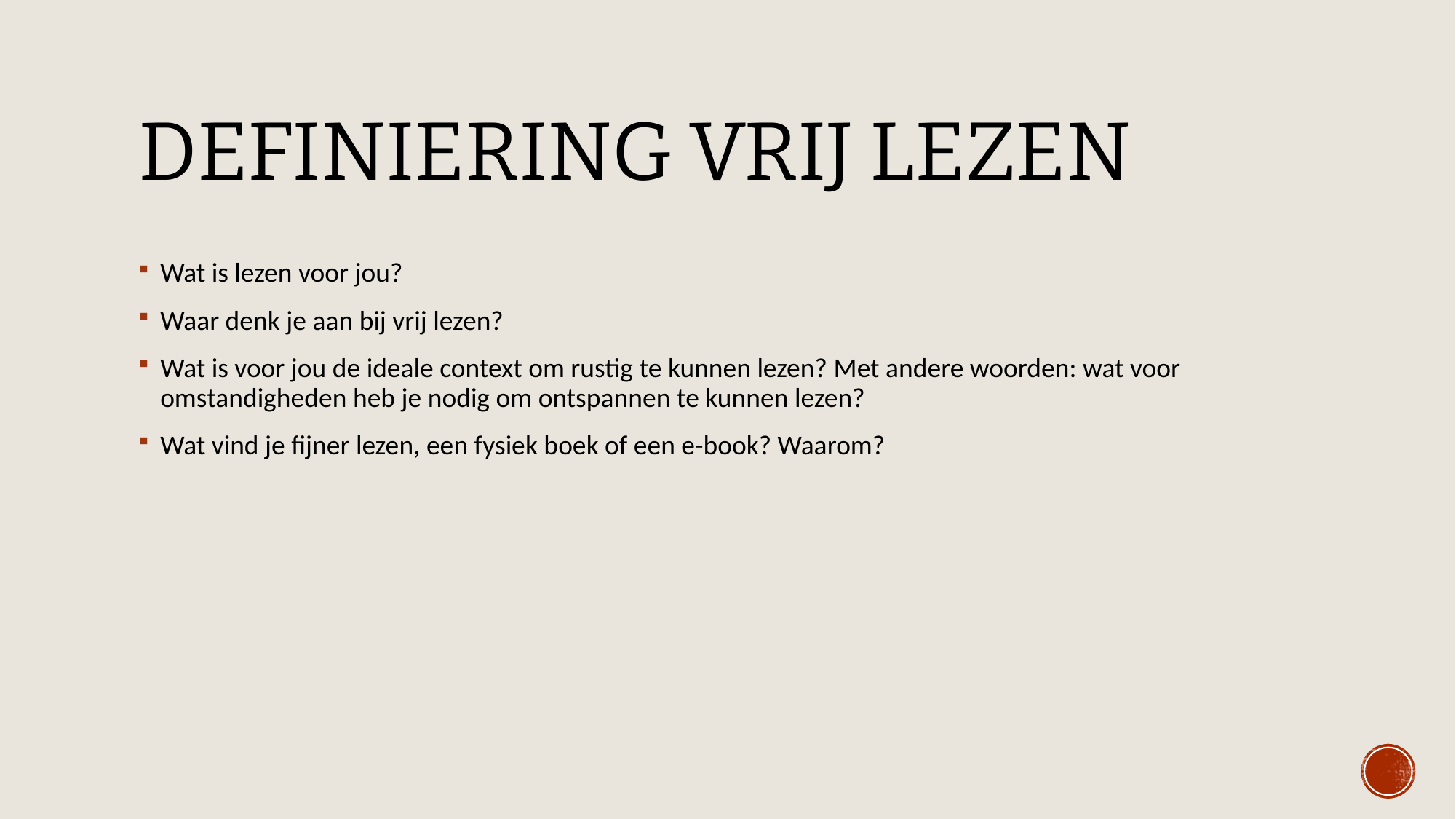

# Definiering vrij lezen
Wat is lezen voor jou?
Waar denk je aan bij vrij lezen?
Wat is voor jou de ideale context om rustig te kunnen lezen? Met andere woorden: wat voor omstandigheden heb je nodig om ontspannen te kunnen lezen?
Wat vind je fijner lezen, een fysiek boek of een e-book? Waarom?